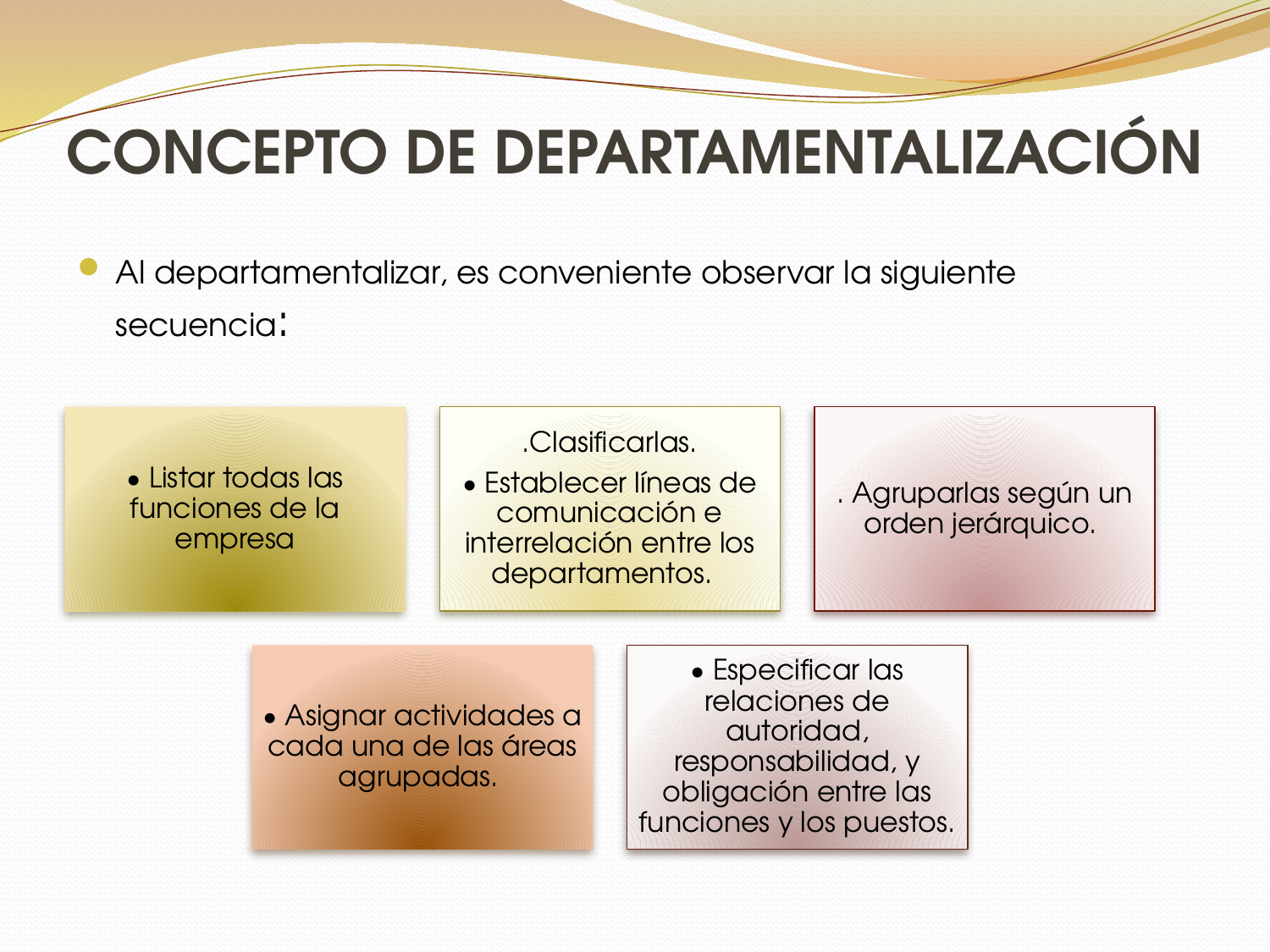

# CONCEPTO DE DEPARTAMENTALIZACIÓN
Al departamentalizar, es conveniente observar la siguiente secuencia:

• Listar todas las funciones de la empresa
.Clasificarlas.
• Establecer líneas de comunicación e interrelación entre los departamentos.
. Agruparlas según un orden jerárquico.
• Asignar actividades a cada una de las áreas agrupadas.
• Especificar las relaciones de autoridad, responsabilidad, y obligación entre las funciones y los puestos.